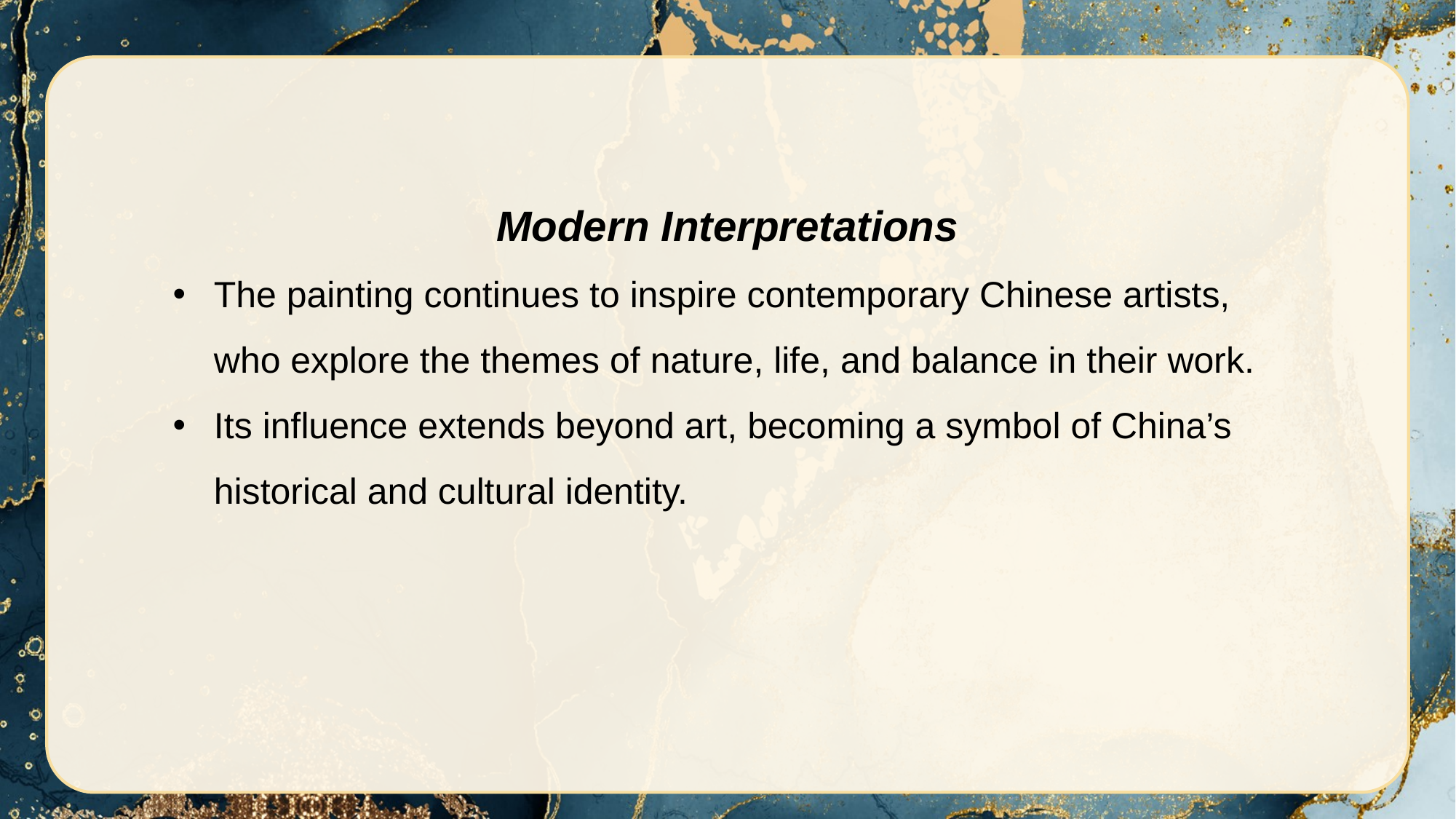

Modern Interpretations
The painting continues to inspire contemporary Chinese artists, who explore the themes of nature, life, and balance in their work.
Its influence extends beyond art, becoming a symbol of China’s historical and cultural identity.